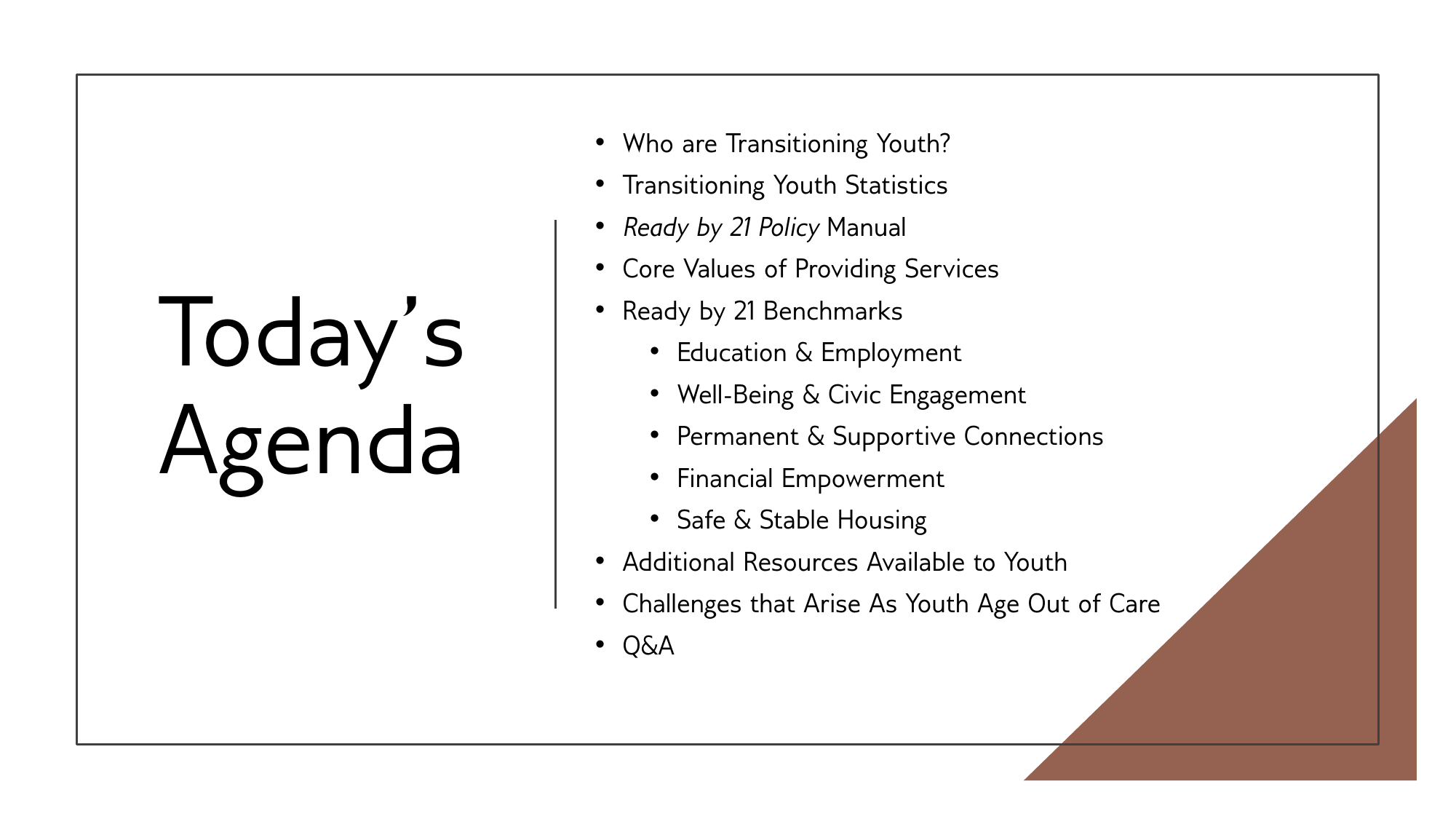

# Today’s Agenda
Who are Transitioning Youth?
Transitioning Youth Statistics
Ready by 21 Policy Manual
Core Values of Providing Services
Ready by 21 Benchmarks
Education & Employment
Well-Being & Civic Engagement
Permanent & Supportive Connections
Financial Empowerment
Safe & Stable Housing
Additional Resources Available to Youth
Challenges that Arise As Youth Age Out of Care
Q&A